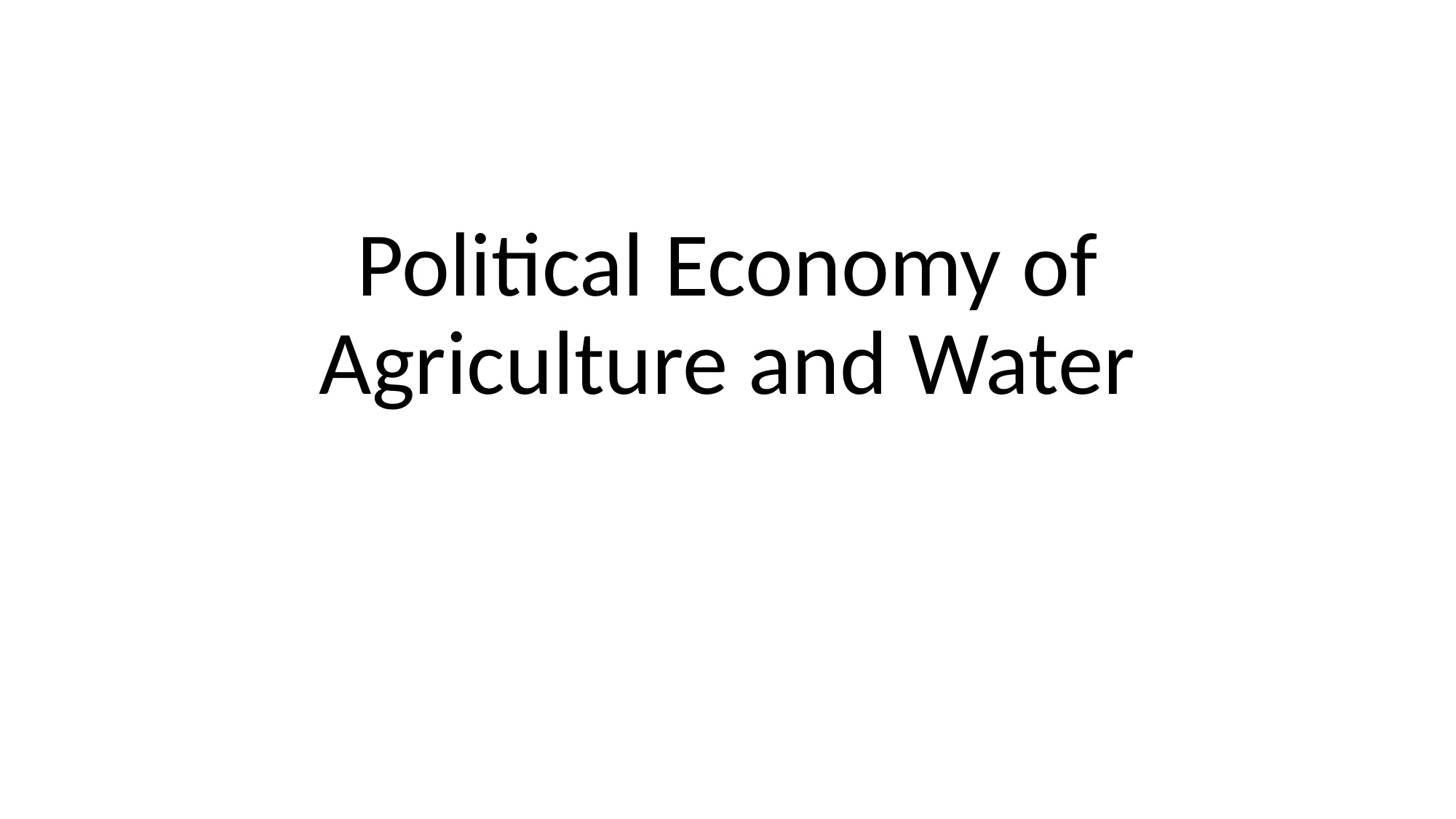

# Political Economy of Agriculture and Water